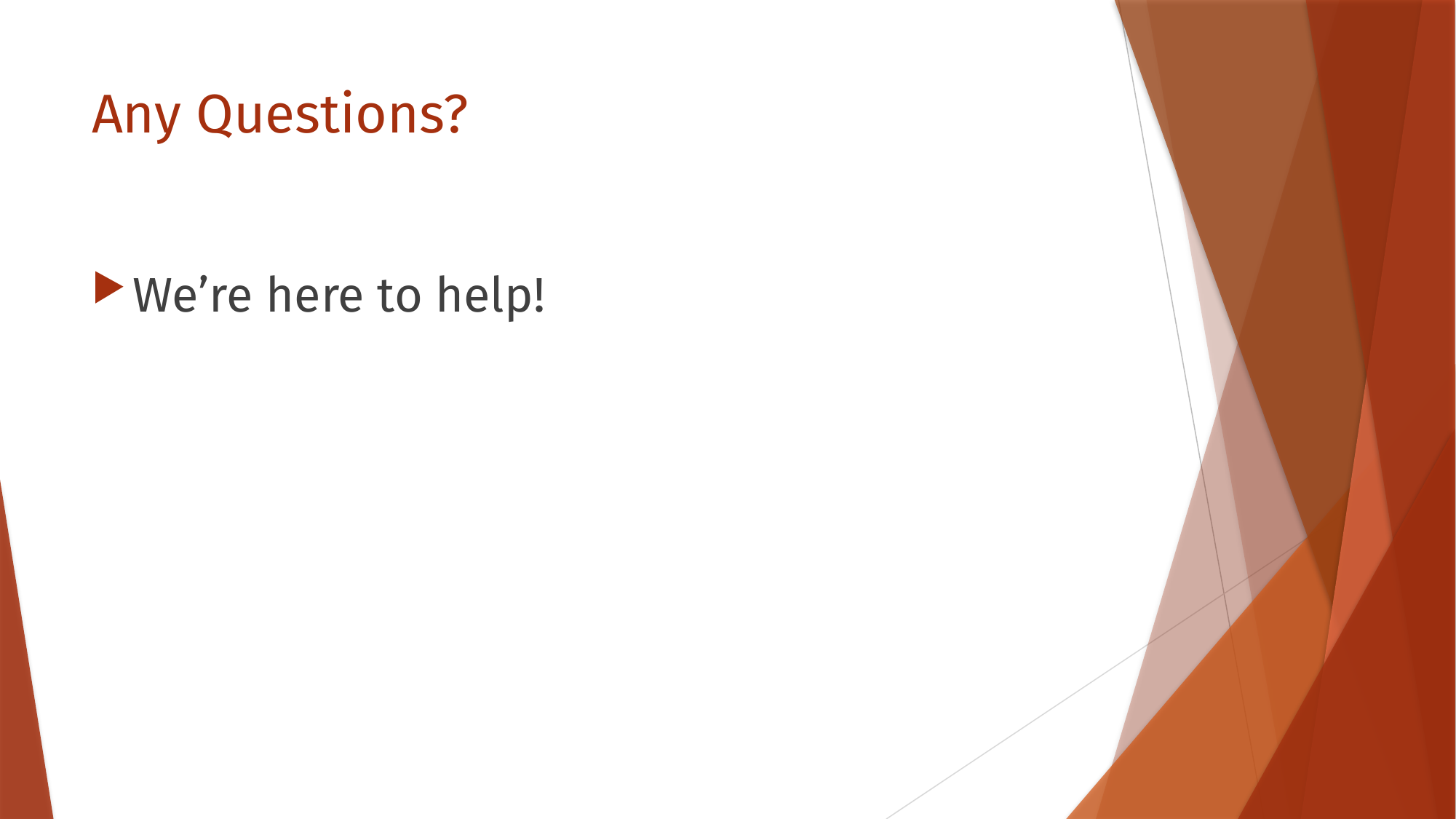

# Any Questions?
We’re here to help!